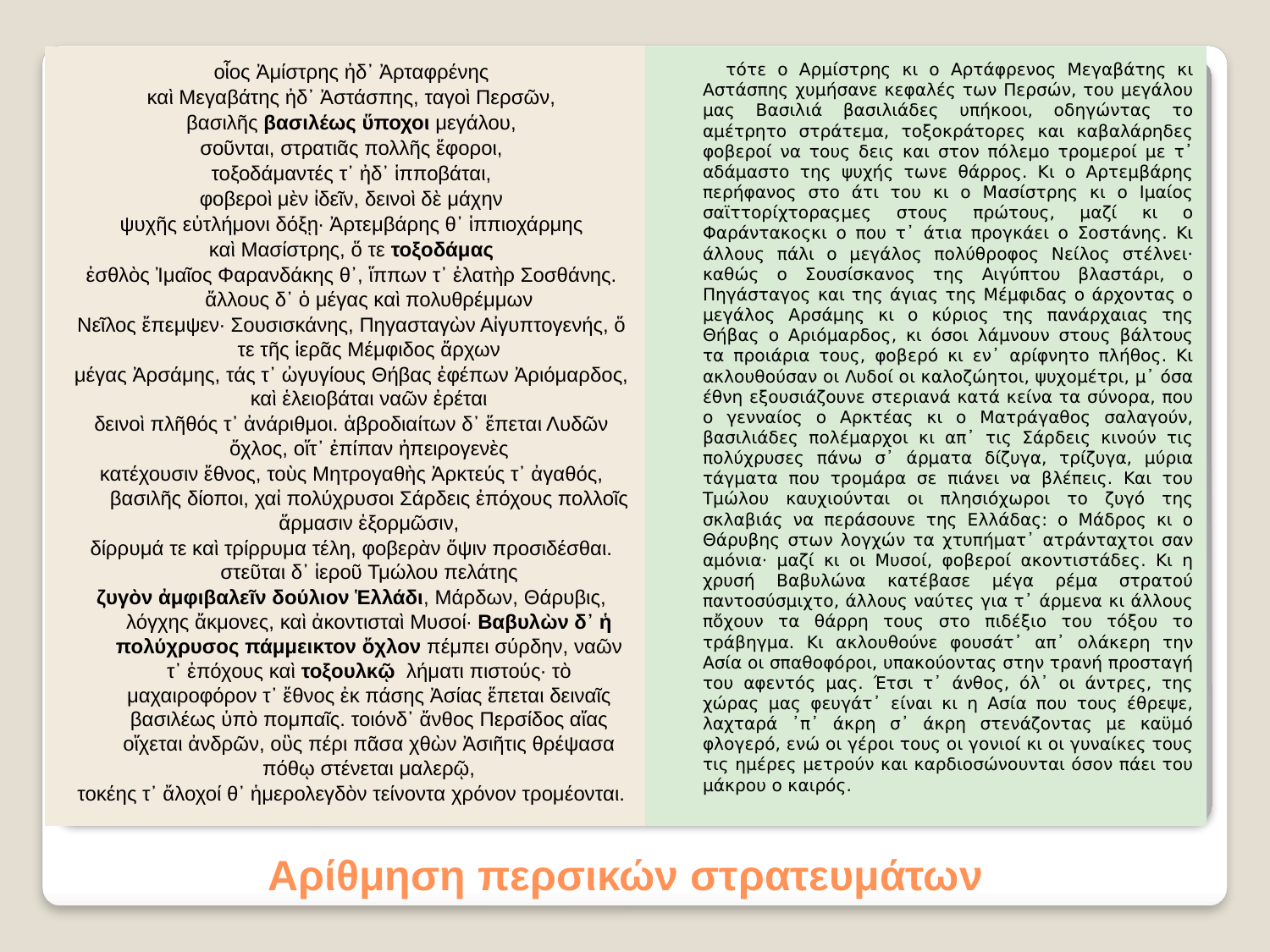

οἷος Ἀμίστρης ἠδ᾽ Ἀρταφρένης
καὶ Μεγαβάτης ἠδ᾽ Ἀστάσπης, ταγοὶ Περσῶν,
βασιλῆς βασιλέως ὕποχοι μεγάλου,
σοῦνται, στρατιᾶς πολλῆς ἔφοροι,
τοξοδάμαντές τ᾽ ἠδ᾽ ἱπποβάται,
φοβεροὶ μὲν ἰδεῖν, δεινοὶ δὲ μάχην
ψυχῆς εὐτλήμονι δόξῃ· Ἀρτεμβάρης θ᾽ ἱππιοχάρμης
καὶ Μασίστρης, ὅ τε τοξοδάμας
ἐσθλὸς Ἰμαῖος Φαρανδάκης θ᾽, ἵππων τ᾽ ἐλατὴρ Σοσθάνης. ἄλλους δ᾽ ὁ μέγας καὶ πολυθρέμμων
Νεῖλος ἔπεμψεν· Σουσισκάνης, Πηγασταγὼν Αἰγυπτογενής, ὅ τε τῆς ἱερᾶς Μέμφιδος ἄρχων
μέγας Ἀρσάμης, τάς τ᾽ ὠγυγίους Θήβας ἐφέπων Ἀριόμαρδος, καὶ ἑλειοβάται ναῶν ἐρέται
δεινοὶ πλῆθός τ᾽ ἀνάριθμοι. ἁβροδιαίτων δ᾽ ἕπεται Λυδῶν ὄχλος, οἵτ᾽ ἐπίπαν ἠπειρογενὲς
κατέχουσιν ἔθνος, τοὺς Μητρογαθὴς Ἀρκτεύς τ᾽ ἀγαθός, βασιλῆς δίοποι, χαἰ πολύχρυσοι Σάρδεις ἐπόχους πολλοῖς ἅρμασιν ἐξορμῶσιν,
δίρρυμά τε καὶ τρίρρυμα τέλη, φοβερὰν ὄψιν προσιδέσθαι. στεῦται δ᾽ ἱεροῦ Τμώλου πελάτης
ζυγὸν ἀμφιβαλεῖν δούλιον Ἑλλάδι, Μάρδων, Θάρυβις, λόγχης ἄκμονες, καὶ ἀκοντισταὶ Μυσοί· Βαβυλὼν δ᾽ ἡ πολύχρυσος πάμμεικτον ὄχλον πέμπει σύρδην, ναῶν τ᾽ ἐπόχους καὶ τοξουλκῷ  λήματι πιστούς· τὸ μαχαιροφόρον τ᾽ ἔθνος ἐκ πάσης Ἀσίας ἕπεται δειναῖς βασιλέως ὑπὸ πομπαῖς. τοιόνδ᾽ ἄνθος Περσίδος αἴας οἴχεται ἀνδρῶν, οὓς πέρι πᾶσα χθὼν Ἀσιῆτις θρέψασα πόθῳ στένεται μαλερῷ,
τοκέης τ᾽ ἄλοχοί θ᾽ ἡμερολεγδὸν τείνοντα χρόνον τρομέονται.

     τότε ο Αρμίστρης κι ο Αρτάφρενος Μεγαβάτης κι Αστάσπης χυμήσανε κεφαλές των Περσών, του μεγάλου μας Βασιλιά βασιλιάδες υπήκοοι, οδηγώντας το αμέτρητο στράτεμα, τοξοκράτορες και καβαλάρηδες φοβεροί να τους δεις και στον πόλεμο τρομεροί με τ᾽ αδάμαστο της ψυχής τωνε θάρρος. Κι ο Αρτεμβάρης περήφανος στο άτι του κι ο Μασίστρης κι ο Ιμαίος σαϊττορίχτοραςμες στους πρώτους, μαζί κι ο Φαράντακοςκι ο που τ᾽ άτια προγκάει ο Σοστάνης. Κι άλλους πάλι ο μεγάλος πολύθροφος Νείλος στέλνει· καθώς ο Σουσίσκανος της Αιγύπτου βλαστάρι, ο Πηγάσταγος και της άγιας της Μέμφιδας ο άρχοντας ο μεγάλος Αρσάμης κι ο κύριος της πανάρχαιας της Θήβας ο Αριόμαρδος, κι όσοι λάμνουν στους βάλτους τα προιάρια τους, φοβερό κι εν᾽ αρίφνητο πλήθος. Κι ακλουθούσαν οι Λυδοί οι καλοζώητοι, ψυχομέτρι, μ᾽ όσα έθνη εξουσιάζουνε στεριανά κατά κείνα τα σύνορα, που ο γενναίος ο Αρκτέας κι ο Ματράγαθος σαλαγούν, βασιλιάδες πολέμαρχοι κι απ᾽ τις Σάρδεις κινούν τις πολύχρυσες πάνω σ᾽ άρματα δίζυγα, τρίζυγα, μύρια τάγματα που τρομάρα σε πιάνει να βλέπεις. Και του Τμώλου καυχιούνται οι πλησιόχωροι το ζυγό της σκλαβιάς να περάσουνε της Ελλάδας: ο Μάδρος κι ο Θάρυβης στων λογχών τα χτυπήματ᾽ ατράνταχτοι σαν αμόνια· μαζί κι οι Μυσοί, φοβεροί ακοντιστάδες. Κι η χρυσή Βαβυλώνα κατέβασε μέγα ρέμα στρατού παντοσύσμιχτο, άλλους ναύτες για τ᾽ άρμενα κι άλλους πὄχουν τα θάρρη τους στο πιδέξιο του τόξου το τράβηγμα. Κι ακλουθούνε φουσάτ᾽ απ᾽ ολάκερη την Ασία οι σπαθοφόροι, υπακούοντας στην τρανή προσταγή του αφεντός μας. Έτσι τ᾽ άνθος, όλ᾽ οι άντρες, της χώρας μας φευγάτ᾽ είναι κι η Ασία που τους έθρεψε, λαχταρά ᾽π᾽ άκρη σ᾽ άκρη στενάζοντας με καϋμό φλογερό, ενώ οι γέροι τους οι γονιοί κι οι γυναίκες τους τις ημέρες μετρούν και καρδιοσώνουνται όσον πάει του μάκρου ο καιρός.

# Αρίθμηση περσικών στρατευμάτων